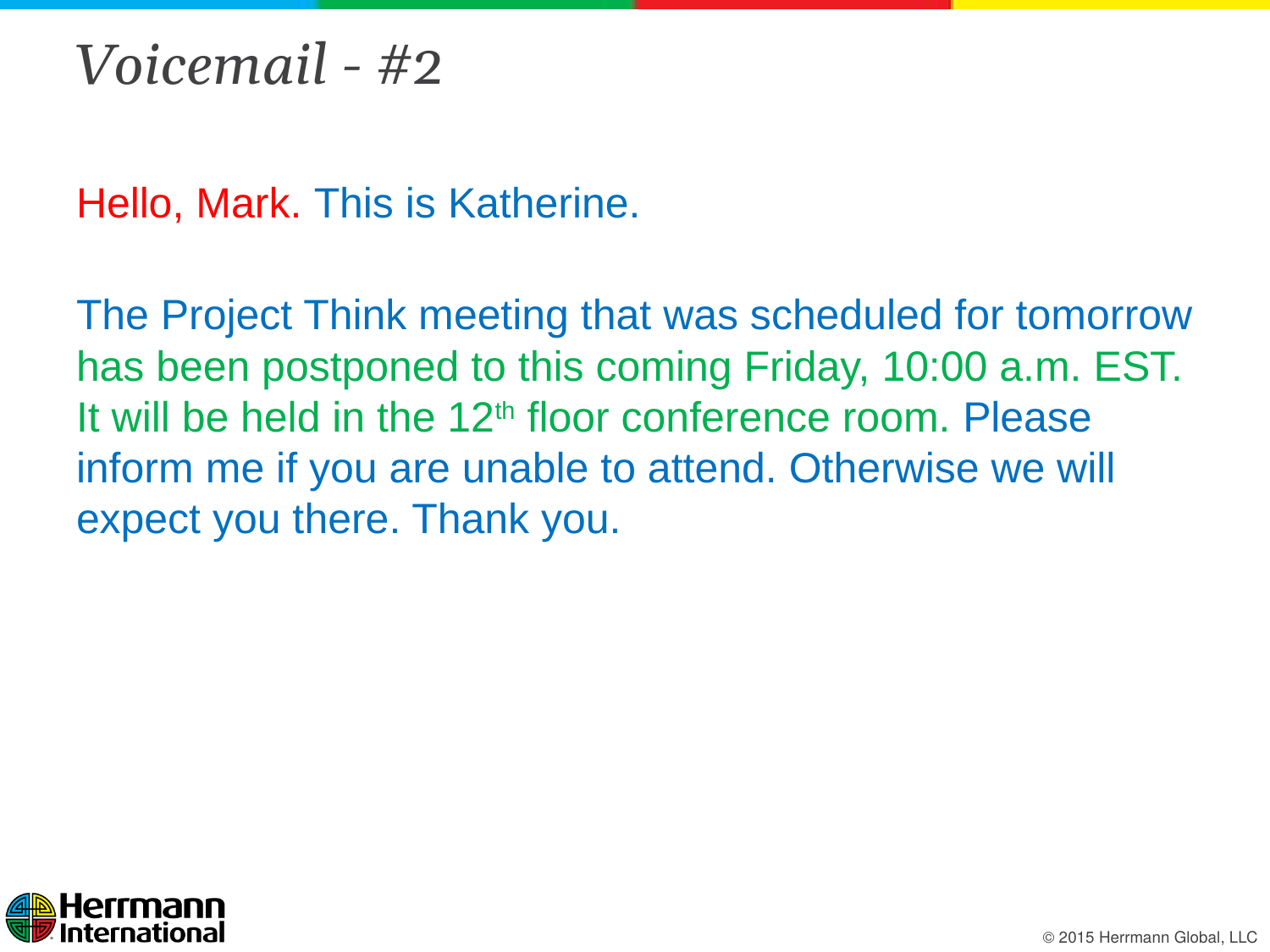

# Voicemail - #2
Hello, Mark. This is Katherine.

The Project Think meeting that was scheduled for tomorrow has been postponed to this coming Friday, 10:00 a.m. EST. It will be held in the 12th floor conference room. Please inform me if you are unable to attend. Otherwise we will expect you there. Thank you.